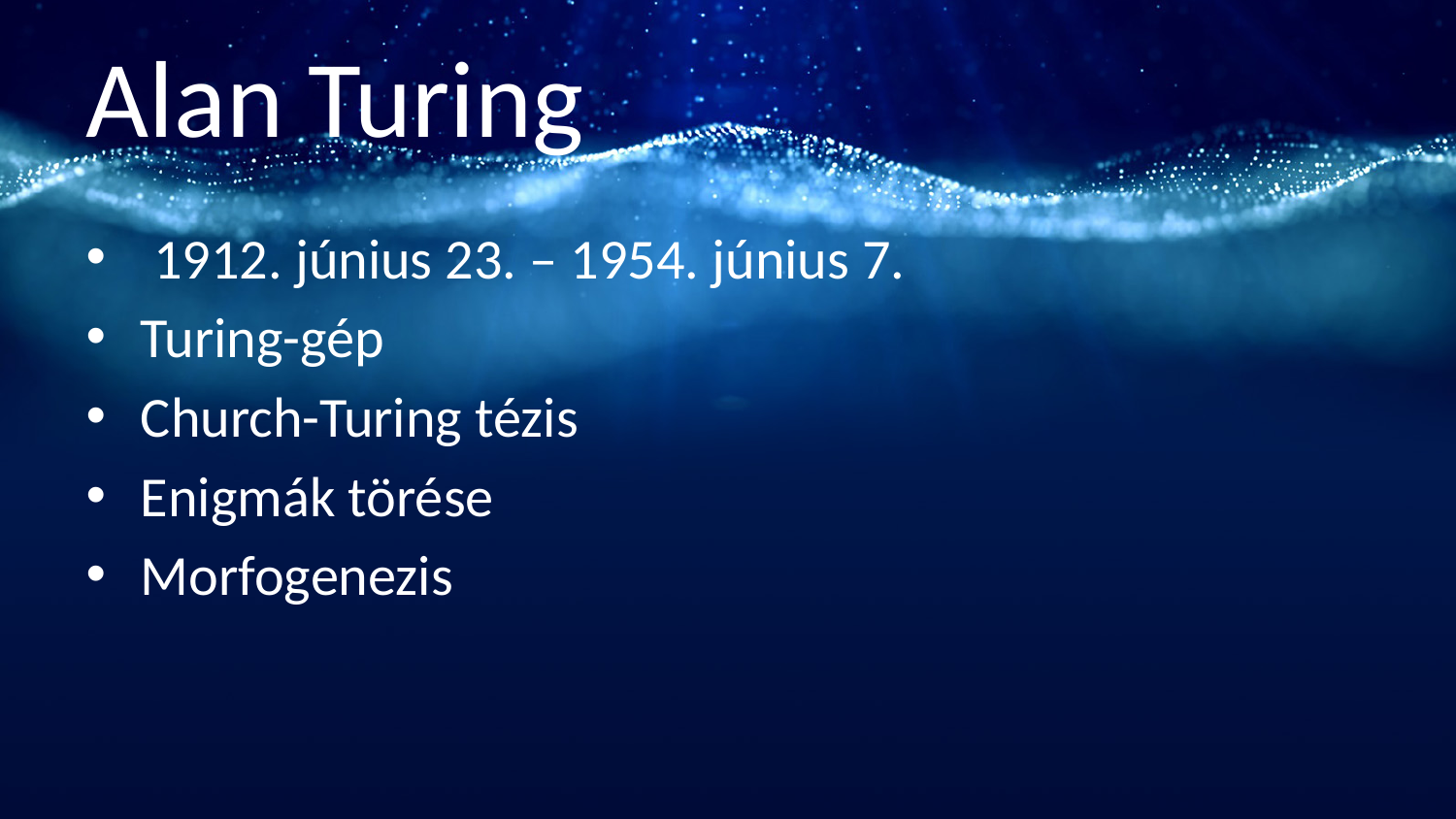

# Alan Turing
 1912. június 23. – 1954. június 7.
Turing-gép
Church-Turing tézis
Enigmák törése
Morfogenezis